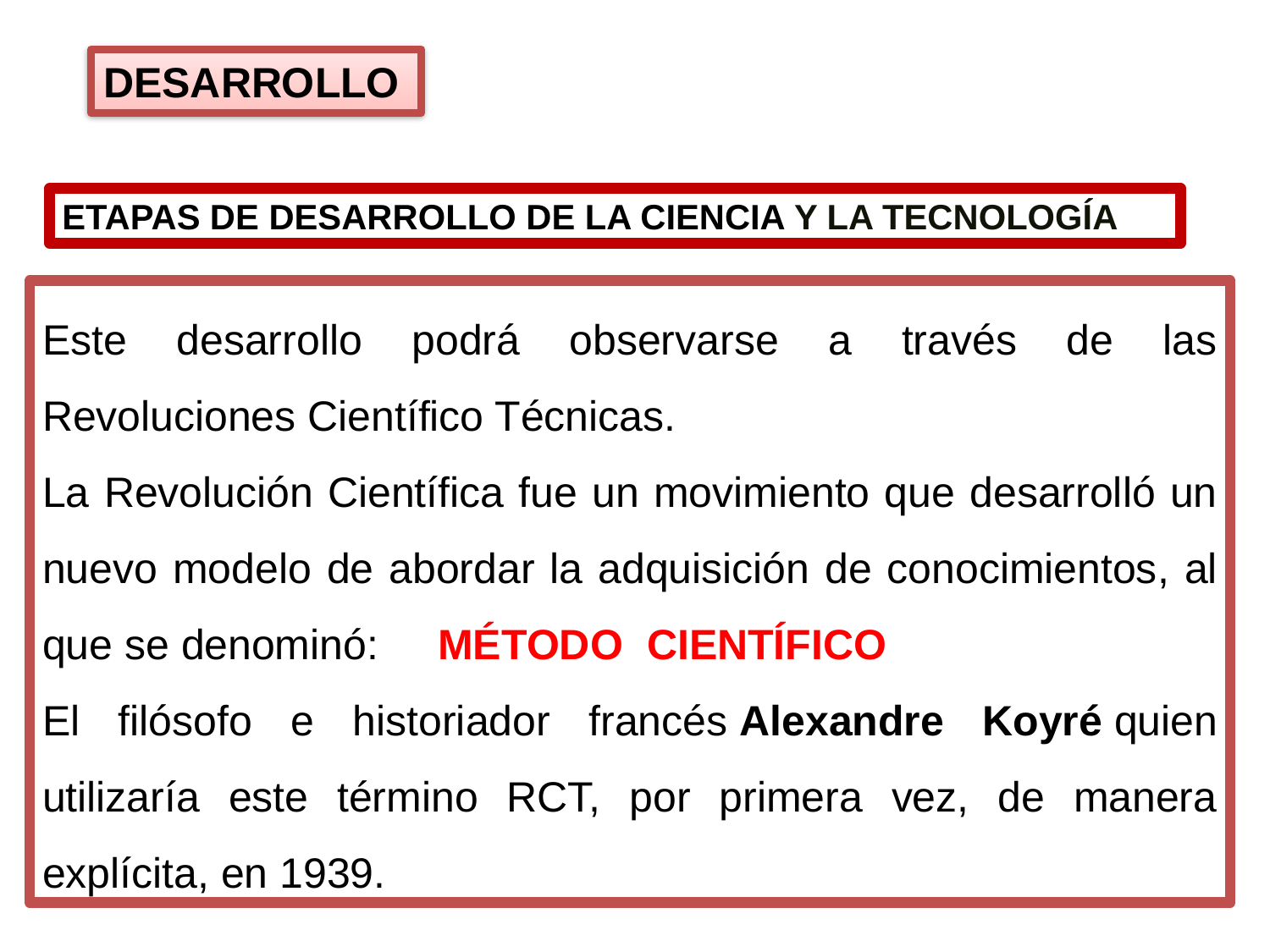

DESARROLLO
ETAPAS DE DESARROLLO DE LA CIENCIA Y LA TECNOLOGÍA
Este desarrollo podrá observarse a través de las Revoluciones Científico Técnicas.
La Revolución Científica fue un movimiento que desarrolló un nuevo modelo de abordar la adquisición de conocimientos, al que se denominó:     MÉTODO  CIENTÍFICO
El filósofo e historiador francés Alexandre Koyré quien utilizaría este término RCT, por primera vez, de manera explícita, en 1939.